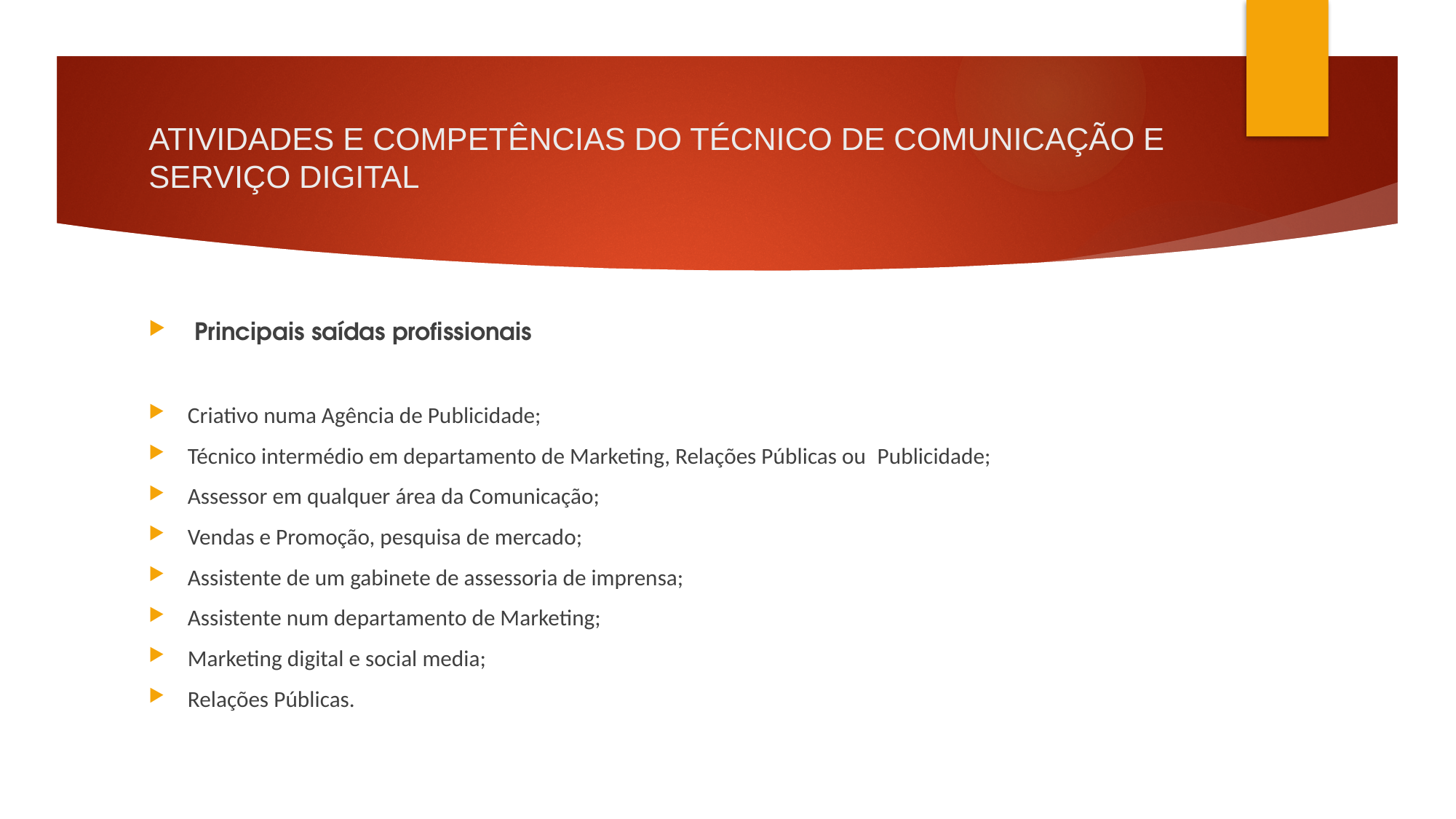

# ATIVIDADES E COMPETÊNCIAS DO TÉCNICO DE COMUNICAÇÃO E SERVIÇO DIGITAL
 Principais saídas profissionais

Criativo numa Agência de Publicidade;
Técnico intermédio em departamento de Marketing, Relações Públicas ou  Publicidade;
Assessor em qualquer área da Comunicação;
Vendas e Promoção, pesquisa de mercado;
Assistente de um gabinete de assessoria de imprensa;
Assistente num departamento de Marketing;
Marketing digital e social media;
Relações Públicas.